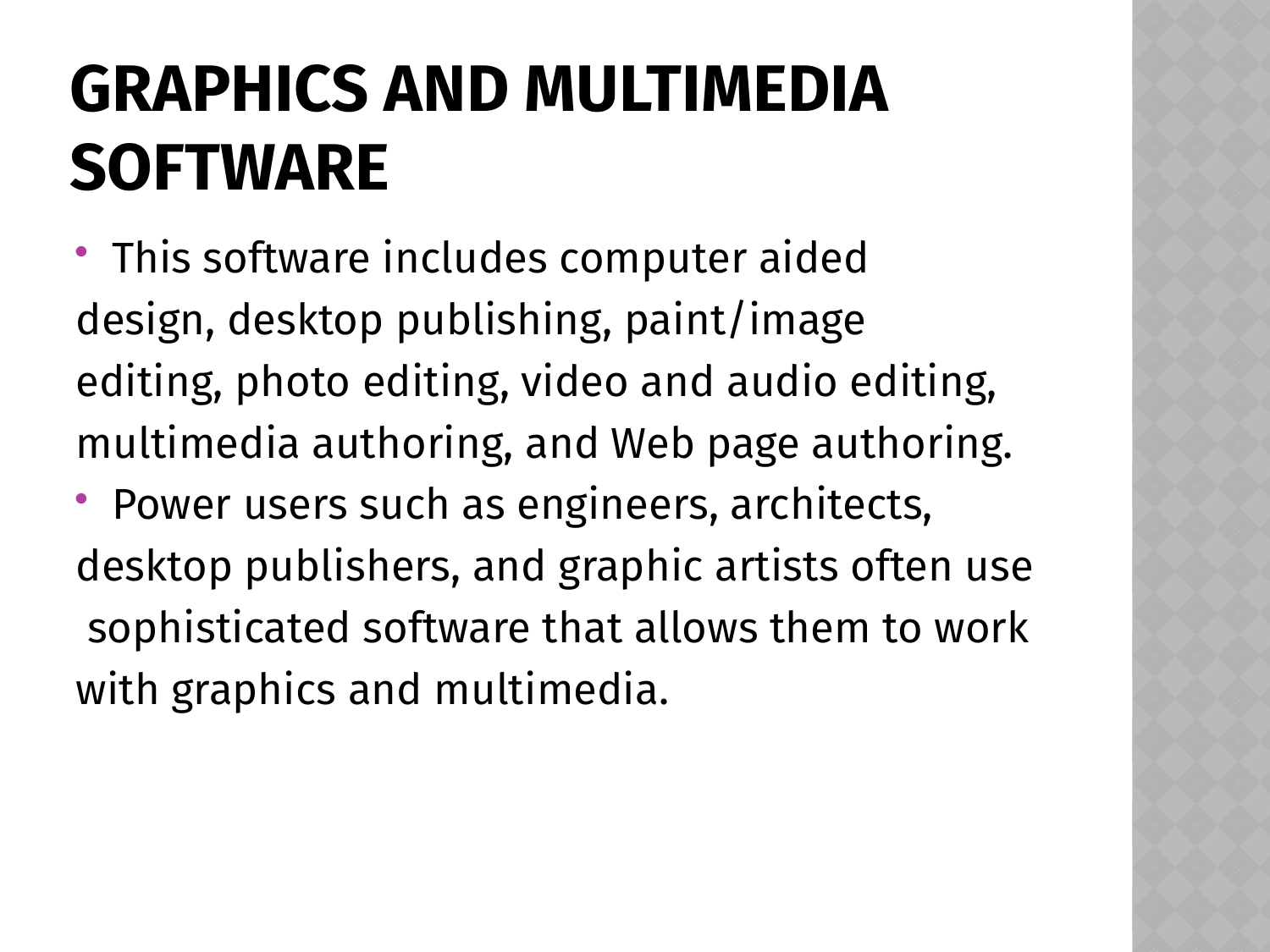

# Graphics and Multimedia Software
This software includes computer aided
design, desktop publishing, paint/image
editing, photo editing, video and audio editing,
multimedia authoring, and Web page authoring.
Power users such as engineers, architects,
desktop publishers, and graphic artists often use
 sophisticated software that allows them to work
with graphics and multimedia.